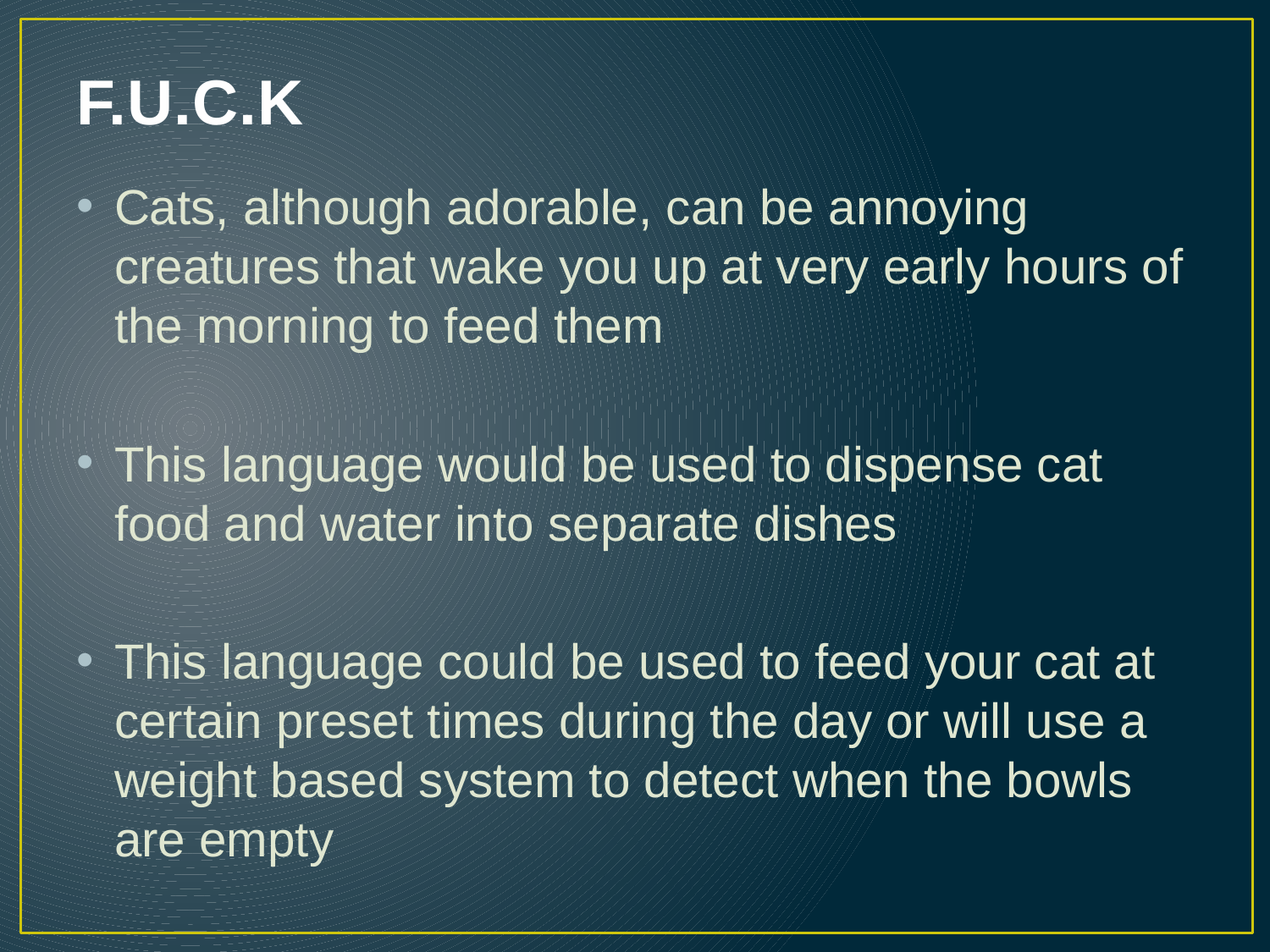

# F.U.C.K
Cats, although adorable, can be annoying creatures that wake you up at very early hours of the morning to feed them

This language would be used to dispense cat food and water into separate dishes

This language could be used to feed your cat at certain preset times during the day or will use a weight based system to detect when the bowls are empty